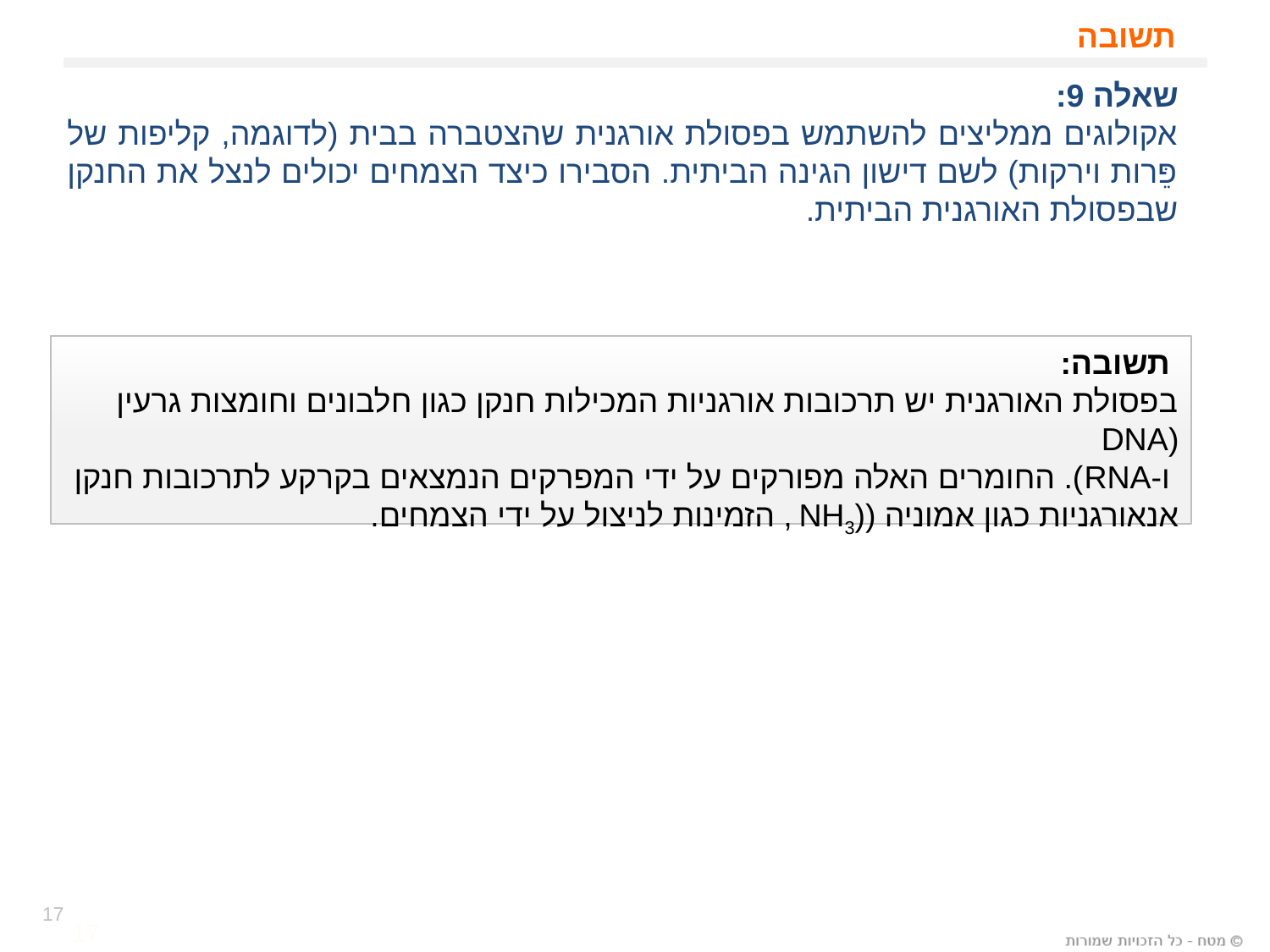

# תשובה

שאלה 9:
אקולוגים ממליצים להשתמש בפסולת אורגנית שהצטברה בבית (לדוגמה, קליפות של פֵּרות וירקות) לשם דישון הגינה הביתית. הסבירו כיצד הצמחים יכולים לנצל את החנקן שבפסולת האורגנית הביתית.
 תשובה:
בפסולת האורגנית יש תרכובות אורגניות המכילות חנקן כגון חלבונים וחומצות גרעין (DNA
 ו-RNA). החומרים האלה מפורקים על ידי המפרקים הנמצאים בקרקע לתרכובות חנקן אנאורגניות כגון אמוניה ((NH3 , הזמינות לניצול על ידי הצמחים.
17
17